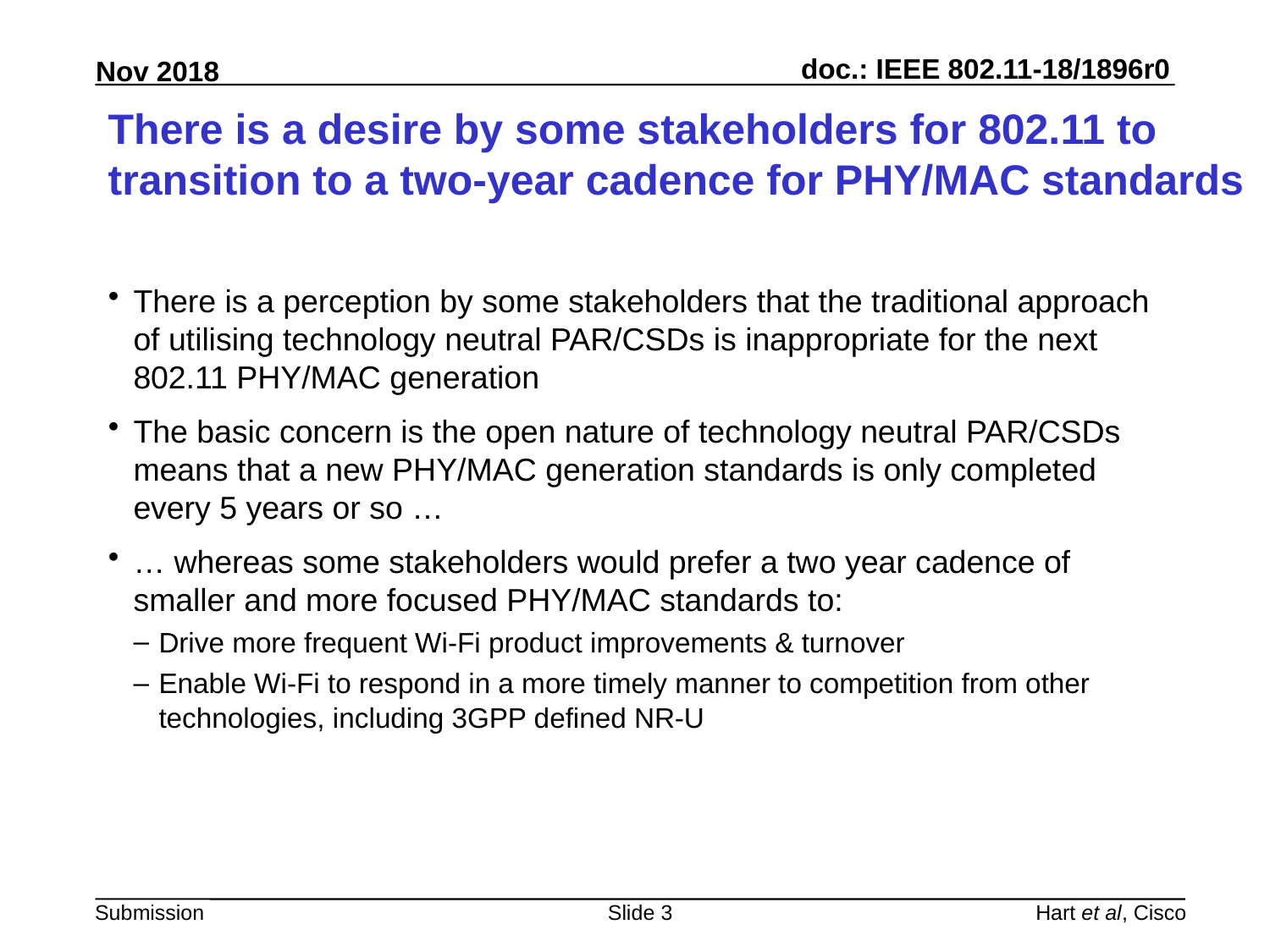

# There is a desire by some stakeholders for 802.11 to transition to a two-year cadence for PHY/MAC standards
There is a perception by some stakeholders that the traditional approach of utilising technology neutral PAR/CSDs is inappropriate for the next 802.11 PHY/MAC generation
The basic concern is the open nature of technology neutral PAR/CSDs means that a new PHY/MAC generation standards is only completed every 5 years or so …
… whereas some stakeholders would prefer a two year cadence of smaller and more focused PHY/MAC standards to:
Drive more frequent Wi-Fi product improvements & turnover
Enable Wi-Fi to respond in a more timely manner to competition from other technologies, including 3GPP defined NR-U
Slide 3
Hart et al, Cisco